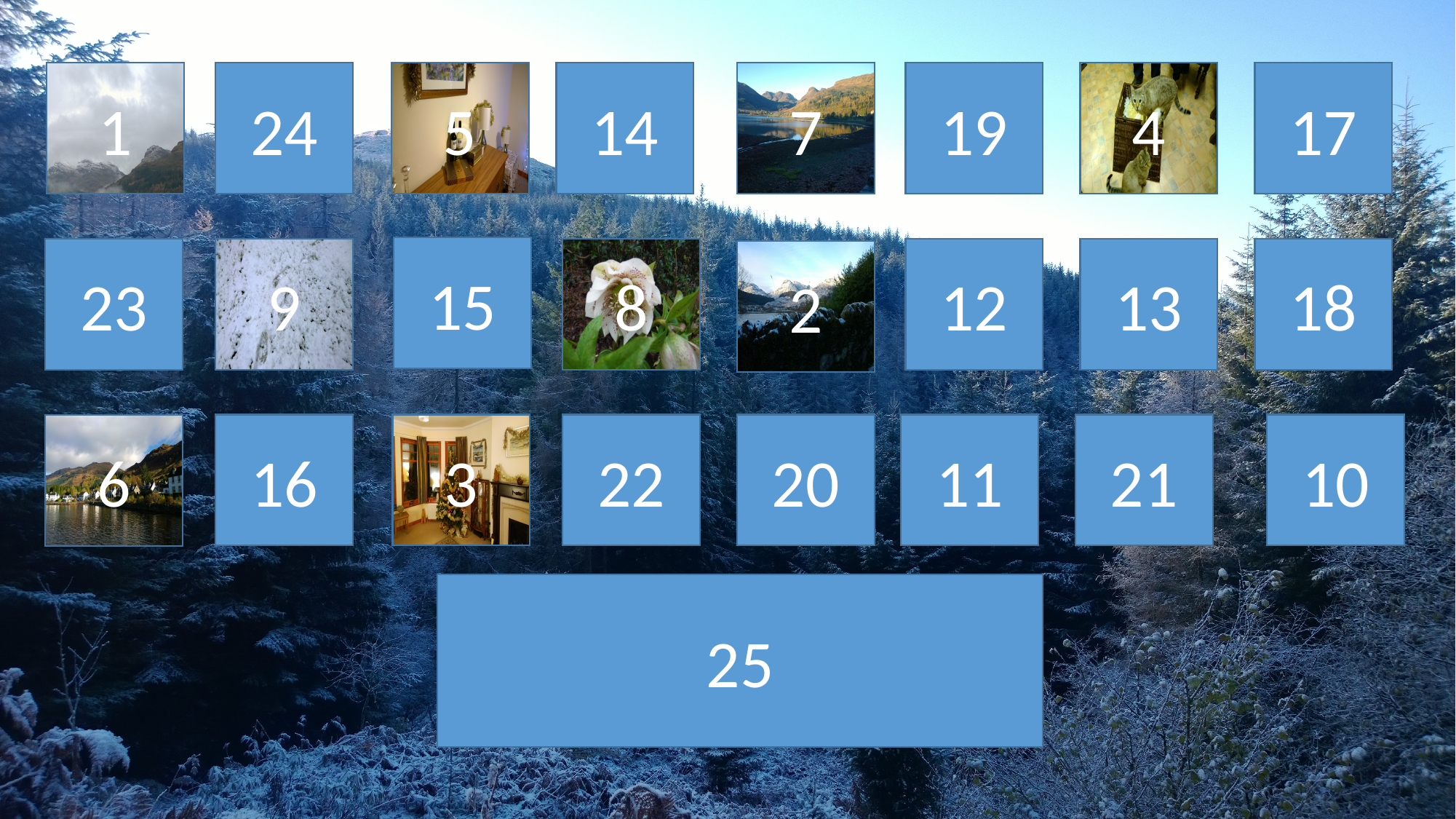

1
24
5
14
7
19
4
17
15
23
9
8
12
13
18
2
16
3
22
20
11
21
10
6
25